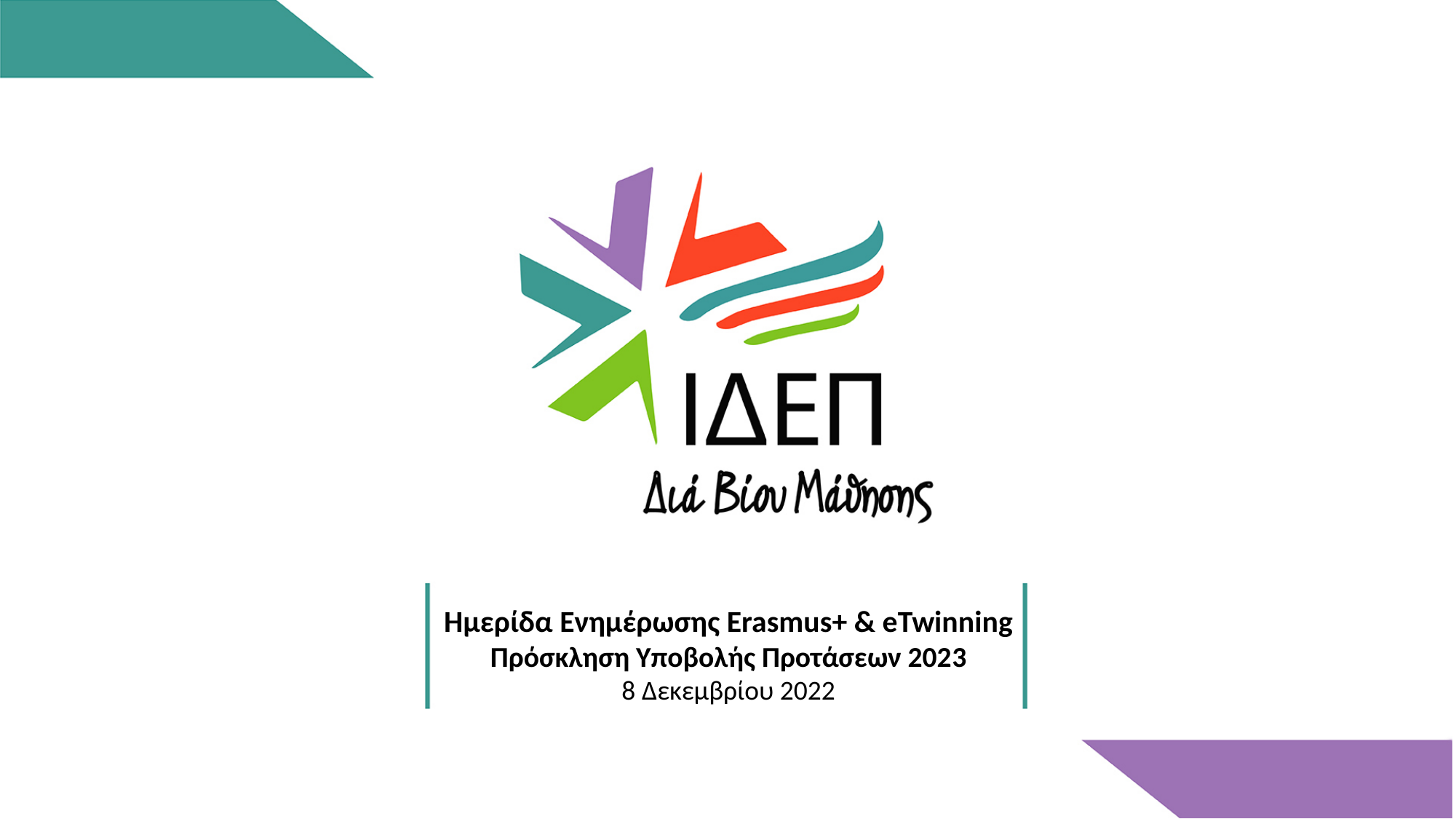

Ημερίδα Ενημέρωσης Erasmus+ & eTwinning
Πρόσκληση Υποβολής Προτάσεων 2023
8 Δεκεμβρίου 2022